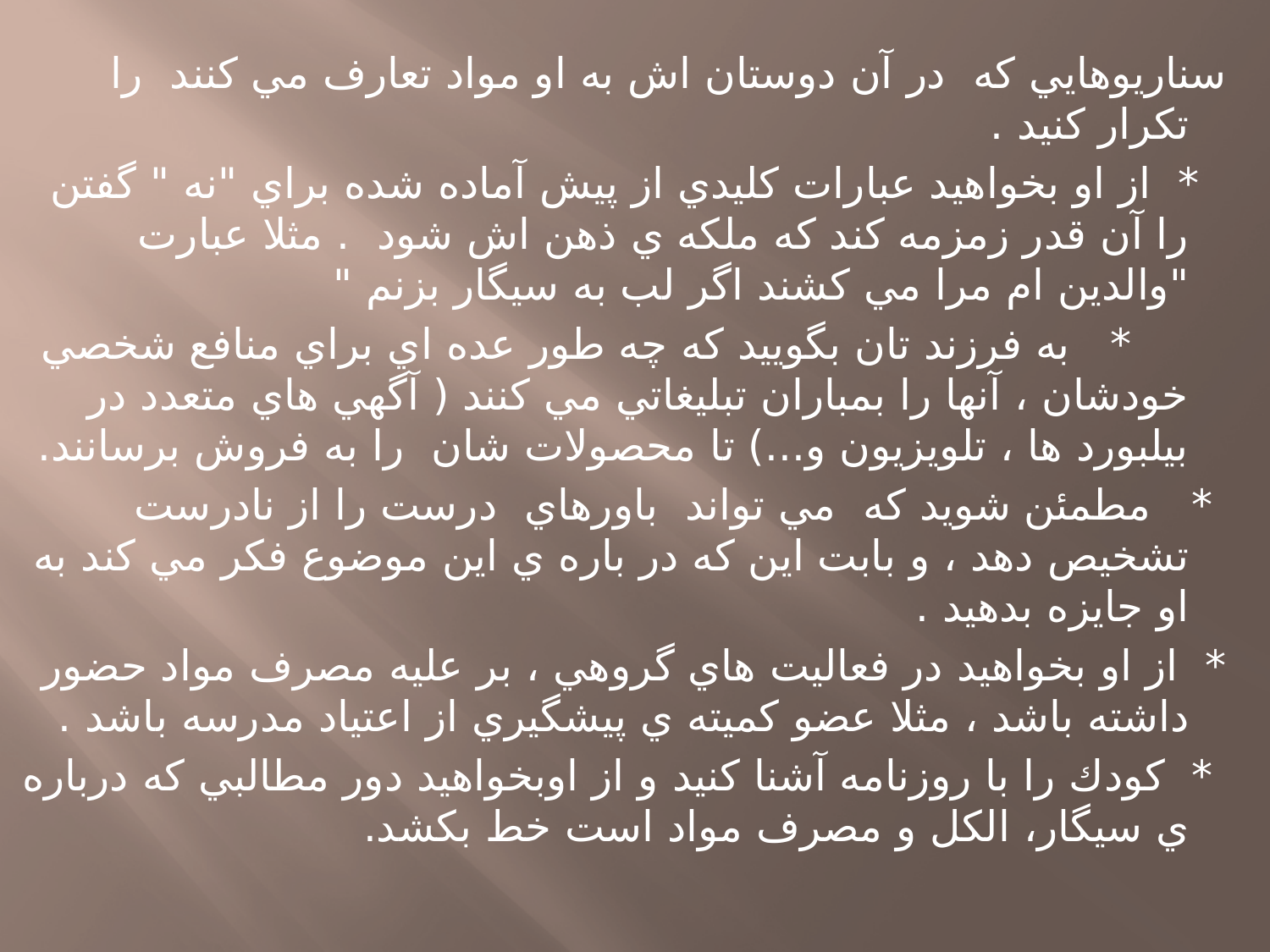

سناريوهايي كه  در آن دوستان اش به او مواد تعارف مي كنند  را تكرار كنيد .
  *  از او بخواهيد عبارات كليدي از پيش آماده شده براي "نه " گفتن  را آن قدر زمزمه كند كه ملكه ي ذهن اش شود  . مثلا عبارت  "والدين ام مرا مي كشند اگر لب به سيگار بزنم "
       *   به فرزند تان بگوييد كه چه طور عده اي براي منافع شخصي خودشان ، آنها را بمباران تبليغاتي مي كنند ( آگهي هاي متعدد در بيلبورد ها ، تلويزيون و...) تا محصولات شان  را به فروش برسانند.
 *   مطمئن شويد كه  مي تواند  باورهاي  درست را از نادرست  تشخیص دهد ، و بابت اين كه در باره ي اين موضوع فكر مي كند به او جايزه بدهيد .
*  از او بخواهيد در فعاليت هاي گروهي ، بر عليه مصرف مواد حضور داشته باشد ، مثلا عضو كميته ي پيشگيري از اعتياد مدرسه باشد .
 *  كودك را با روزنامه آشنا كنيد و از اوبخواهيد دور مطالبي كه درباره ي سيگار، الكل و مصرف مواد است خط بكشد.